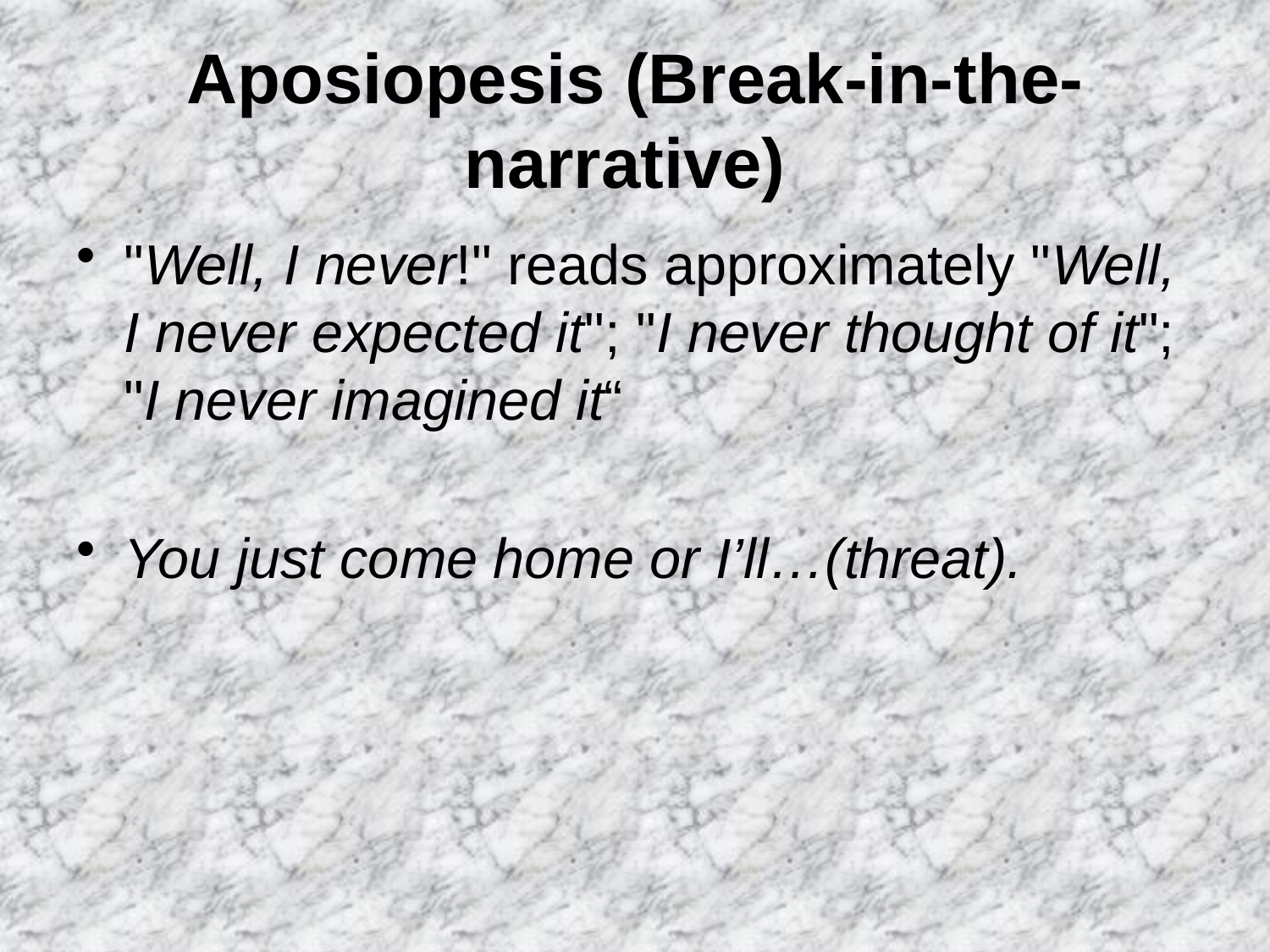

# Aposiopesis (Break-in-the-narrative)
"Well, I never!" reads approximately "Well, I never expected it"; "I never thought of it"; "I never imag­ined it“

You just come home or I’ll…(threat).